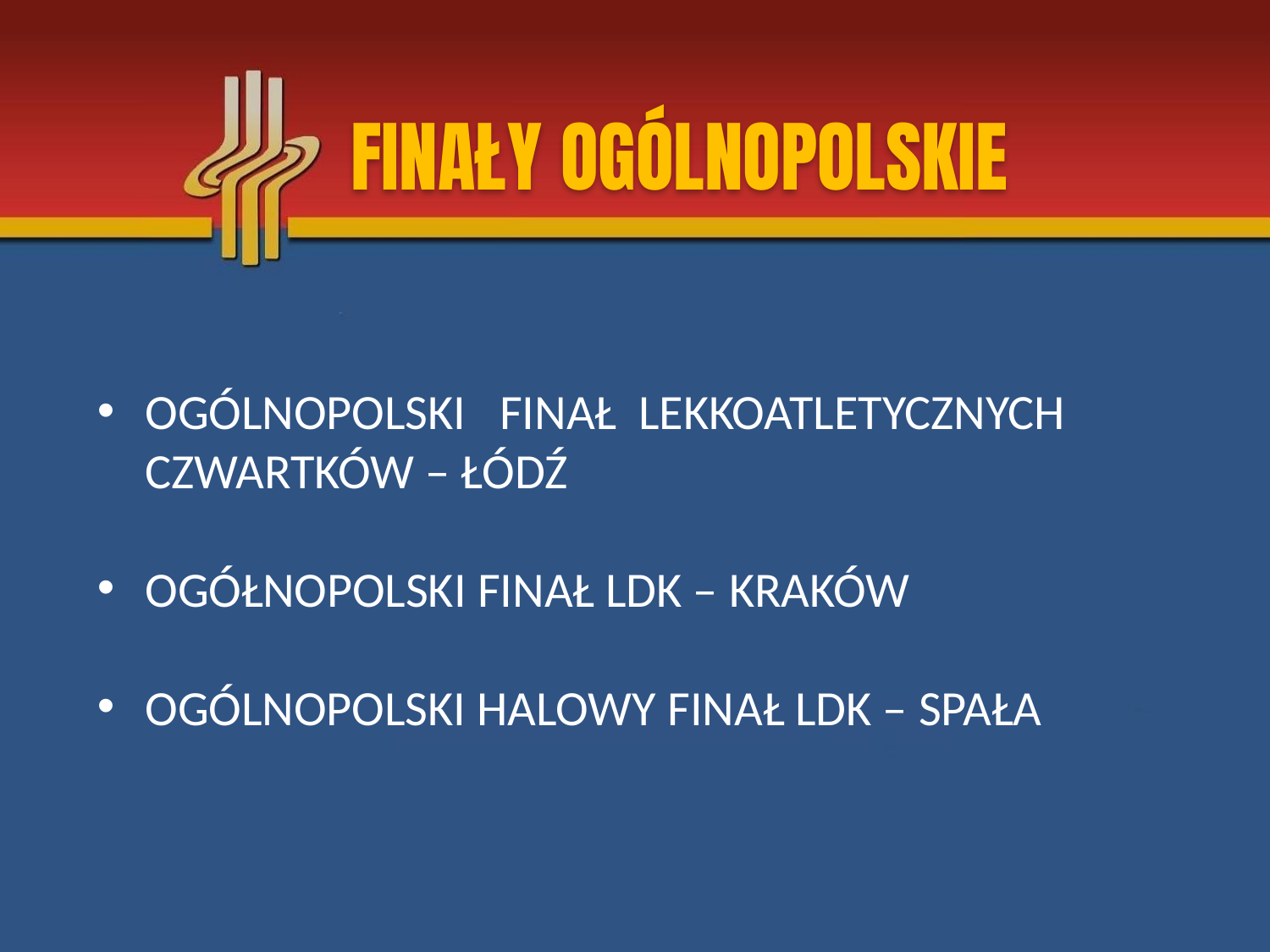

FINAŁY OGÓLNOPOLSKIE

OGÓLNOPOLSKI   FINAŁ  LEKKOATLETYCZNYCH
CZWARTKÓW – ŁÓDŹ

OGÓŁNOPOLSKI FINAŁ LDK – KRAKÓW

OGÓLNOPOLSKI HALOWY FINAŁ LDK – SPAŁA